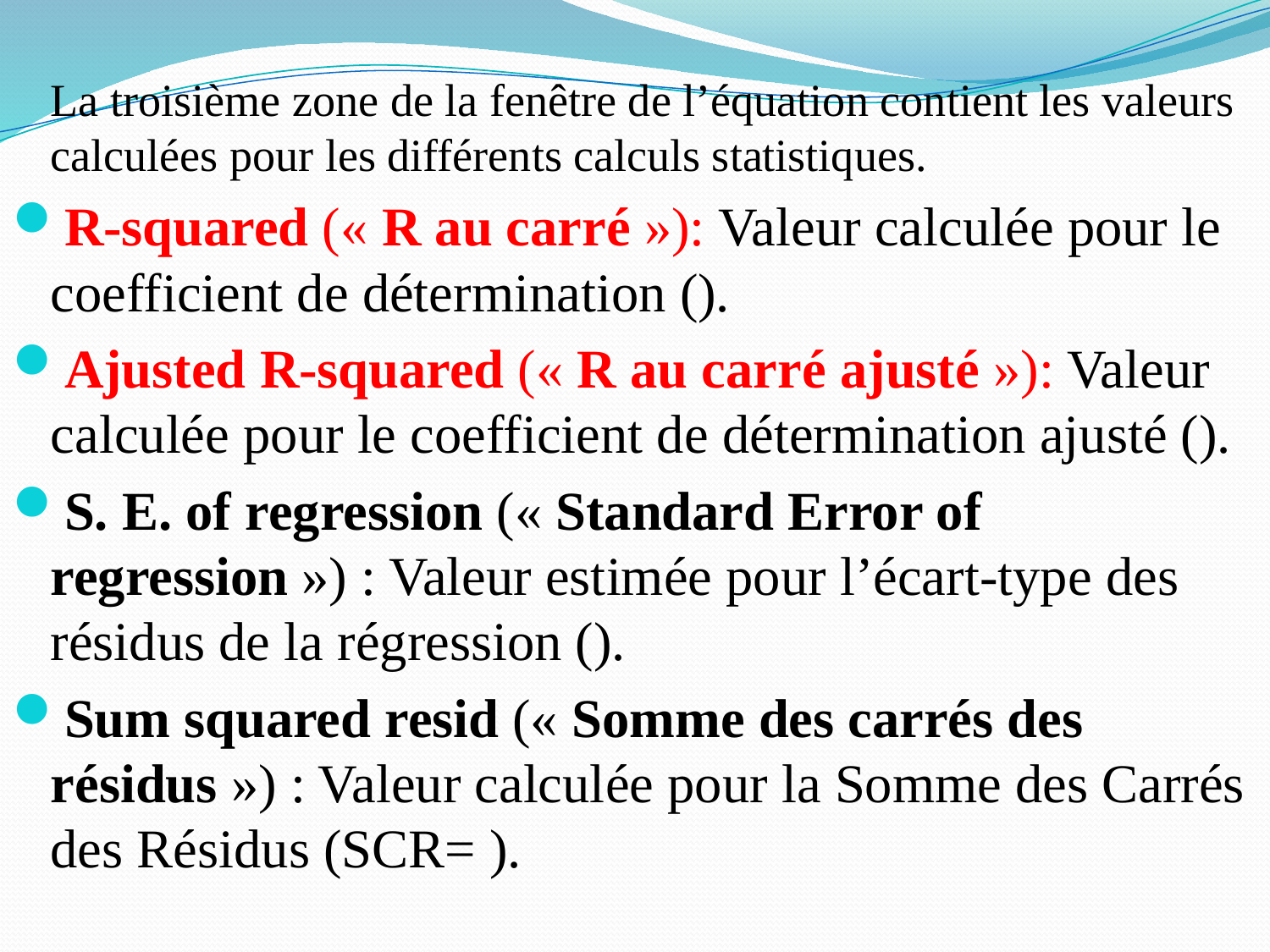

La troisième zone de la fenêtre de l’équation contient les valeurs calculées pour les différents calculs statistiques.
R-squared (« R au carré »): Valeur calculée pour le coefficient de détermination ().
Ajusted R-squared (« R au carré ajusté »): Valeur calculée pour le coefficient de détermination ajusté ().
S. E. of regression (« Standard Error of regression ») : Valeur estimée pour l’écart-type des résidus de la régression ().
Sum squared resid (« Somme des carrés des résidus ») : Valeur calculée pour la Somme des Carrés des Résidus (SCR= ).